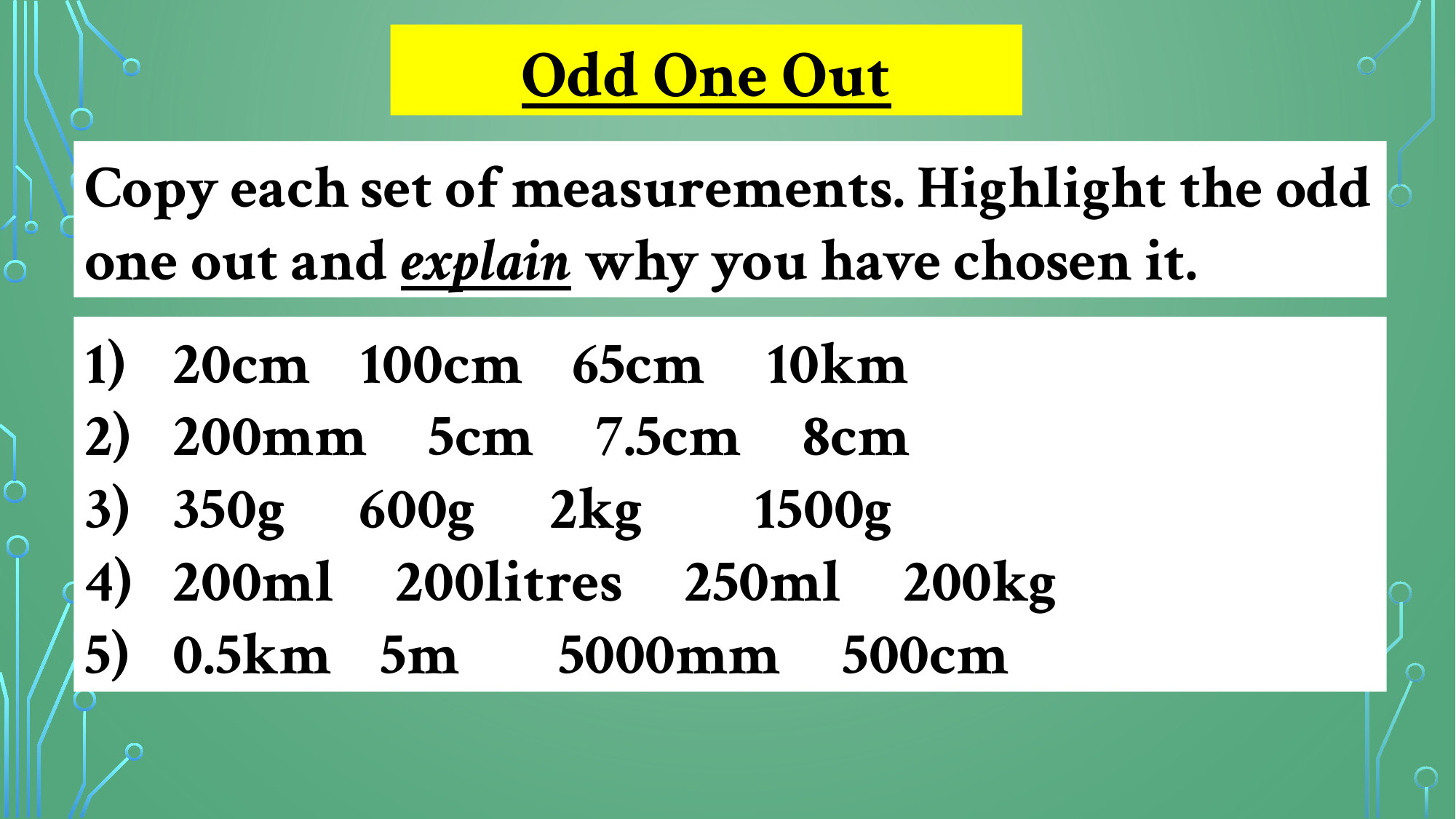

Odd One Out
Copy each set of measurements. Highlight the odd one out and explain why you have chosen it.
20cm    100cm    65cm     10km
200mm     5cm     7.5cm     8cm
350g      600g      2kg         1500g
200ml     200litres     250ml     200kg
0.5km    5m        5000mm     500cm